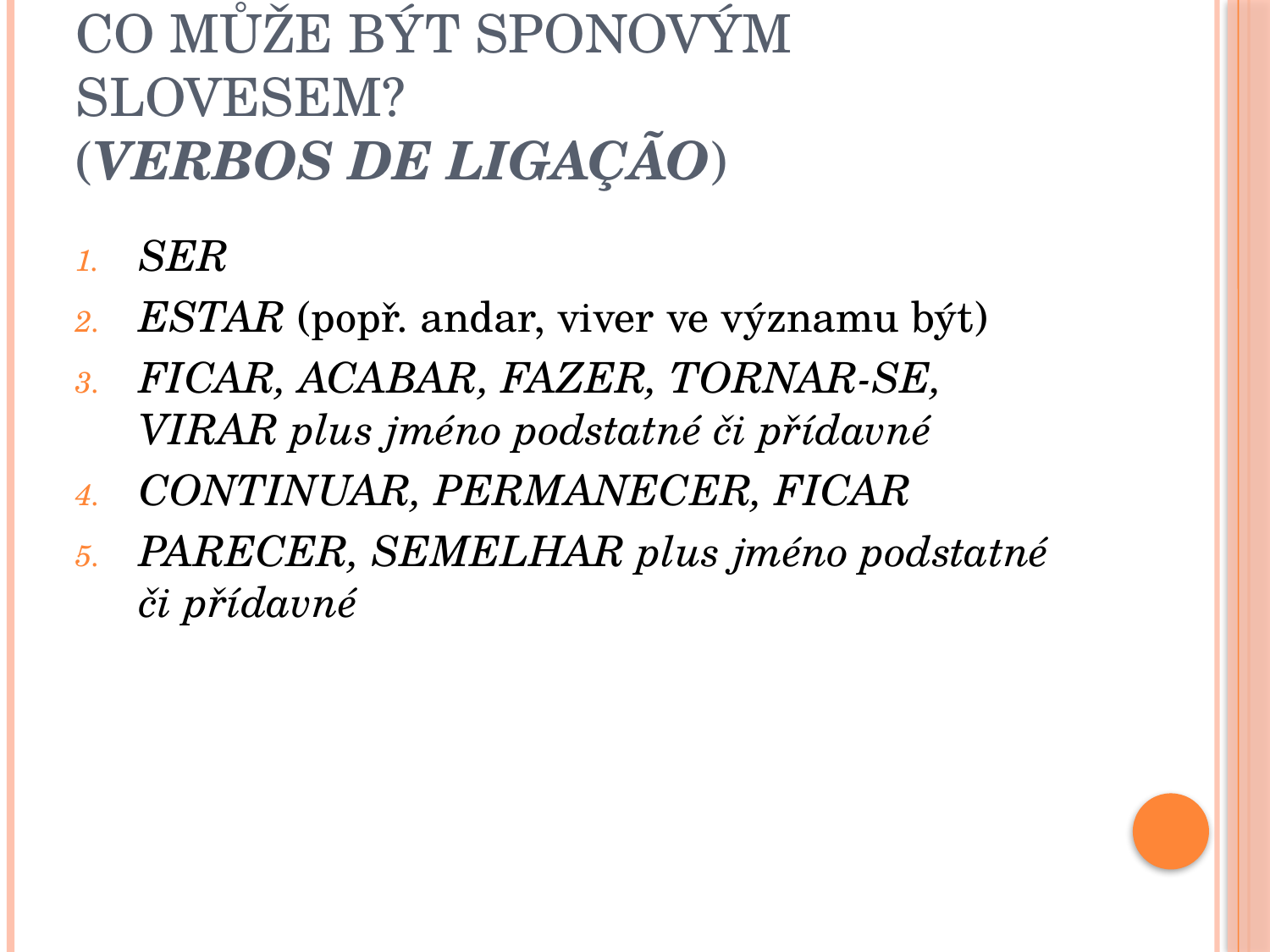

# Co může být sponovým slovesem? (verbos de ligação)
SER
ESTAR (popř. andar, viver ve významu být)
FICAR, ACABAR, FAZER, TORNAR-SE, VIRAR plus jméno podstatné či přídavné
CONTINUAR, PERMANECER, FICAR
PARECER, SEMELHAR plus jméno podstatné či přídavné